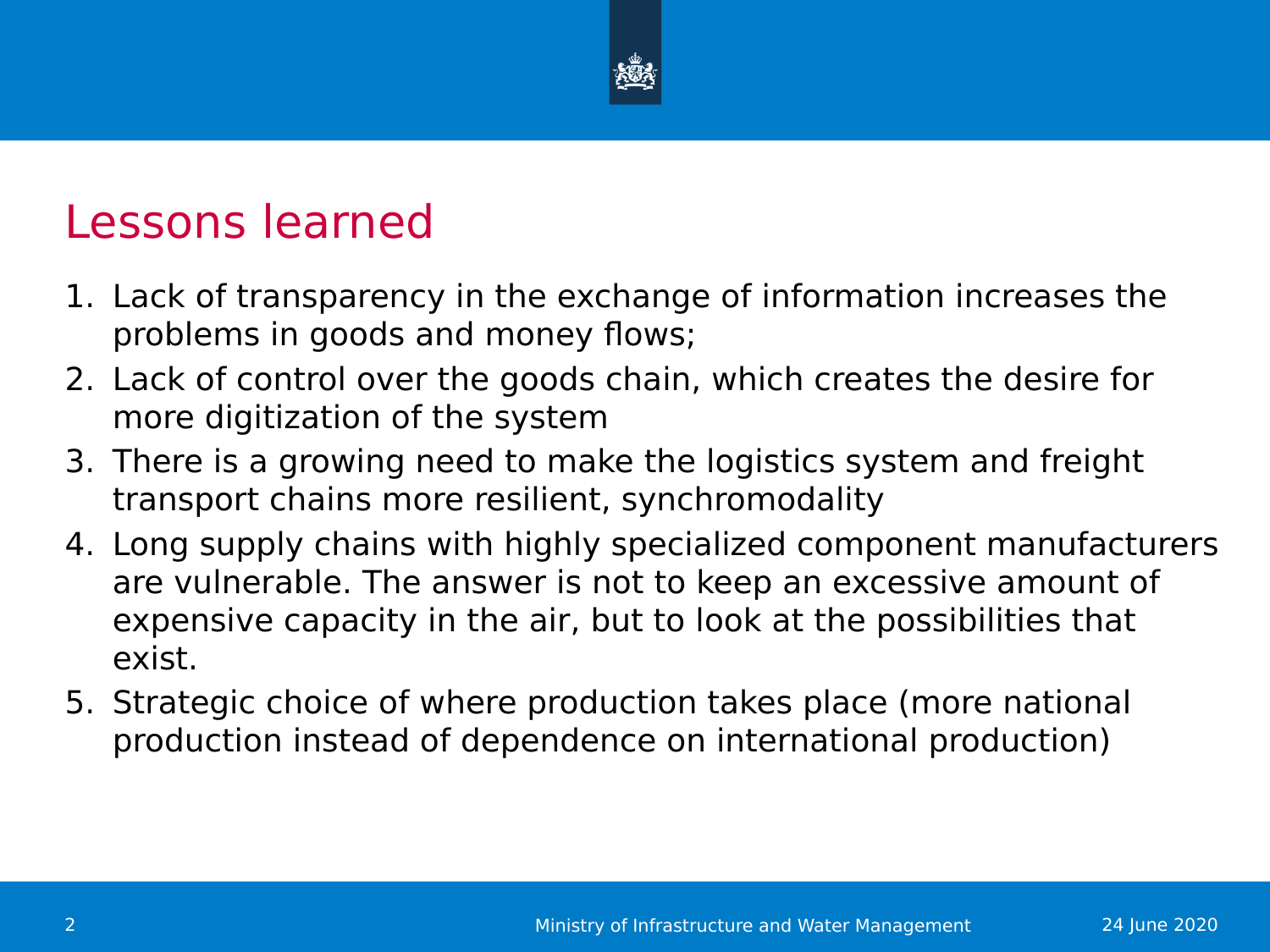

# Lessons learned
Lack of transparency in the exchange of information increases the problems in goods and money flows;
Lack of control over the goods chain, which creates the desire for more digitization of the system
There is a growing need to make the logistics system and freight transport chains more resilient, synchromodality
Long supply chains with highly specialized component manufacturers are vulnerable. The answer is not to keep an excessive amount of expensive capacity in the air, but to look at the possibilities that exist.
Strategic choice of where production takes place (more national production instead of dependence on international production)

Ministry of Infrastructure and Water Management
2
24 June 2020